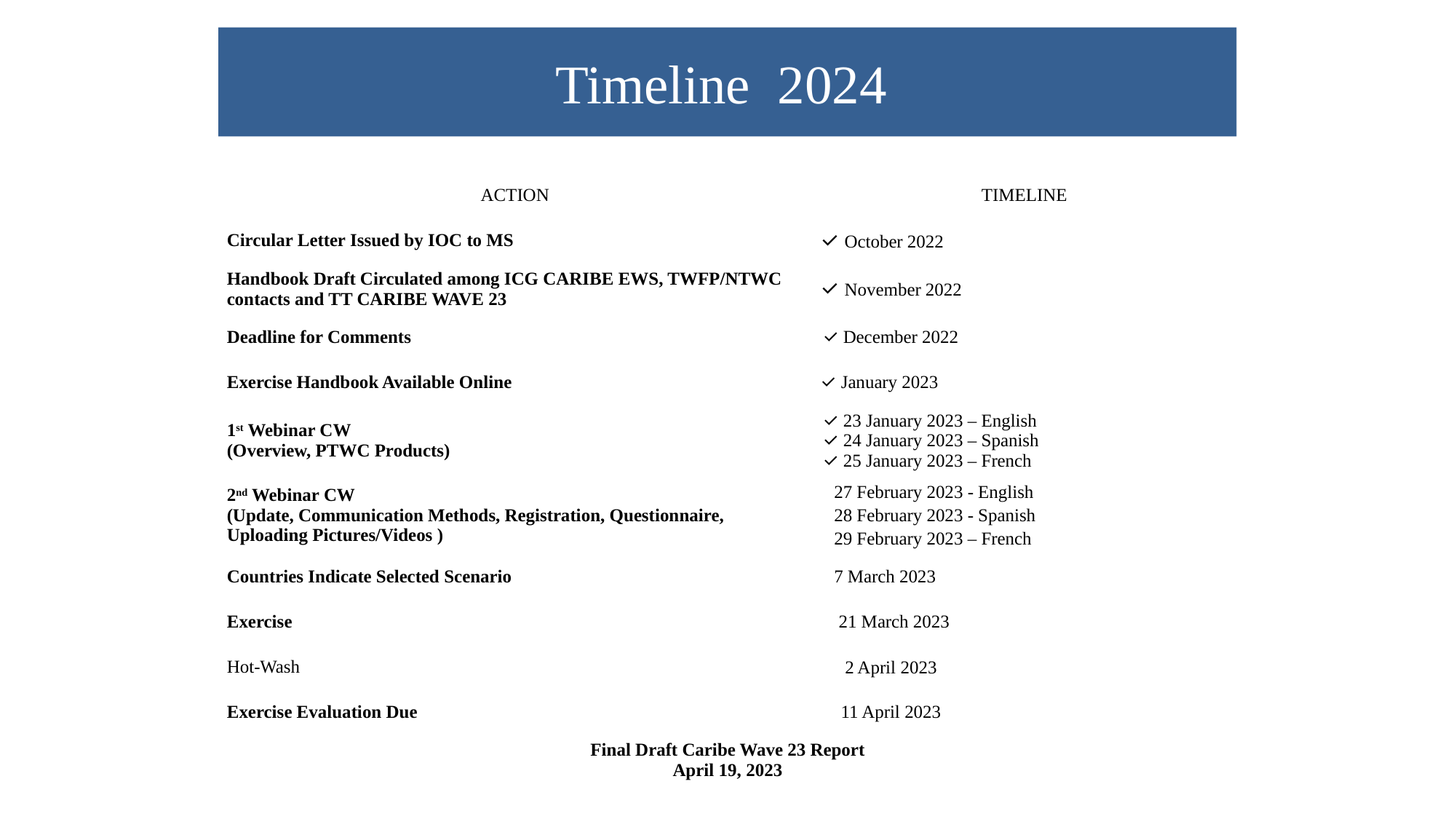

# Timeline  2024
| ACTION | TIMELINE |
| --- | --- |
| Circular Letter Issued by IOC to MS | ✓ October 2022 |
| Handbook Draft Circulated among ICG CARIBE EWS, TWFP/NTWC contacts and TT CARIBE WAVE 23 | ✓ November 2022 |
| Deadline for Comments | ✓ December 2022 |
| Exercise Handbook Available Online | ✓ January 2023 |
| 1st Webinar CW (Overview, PTWC Products) | ✓ 23 January 2023 – English ✓ 24 January 2023 – Spanish ✓ 25 January 2023 – French |
| 2nd Webinar CW (Update, Communication Methods, Registration, Questionnaire, Uploading Pictures/Videos ) | 27 February 2023 - English 28 February 2023 - Spanish 29 February 2023 – French |
| Countries Indicate Selected Scenario | 7 March 2023 |
| Exercise | 21 March 2023 |
| Hot-Wash | 2 April 2023 |
| Exercise Evaluation Due | 11 April 2023 |
| Final Draft Caribe Wave 23 Report April 19, 2023 |  |